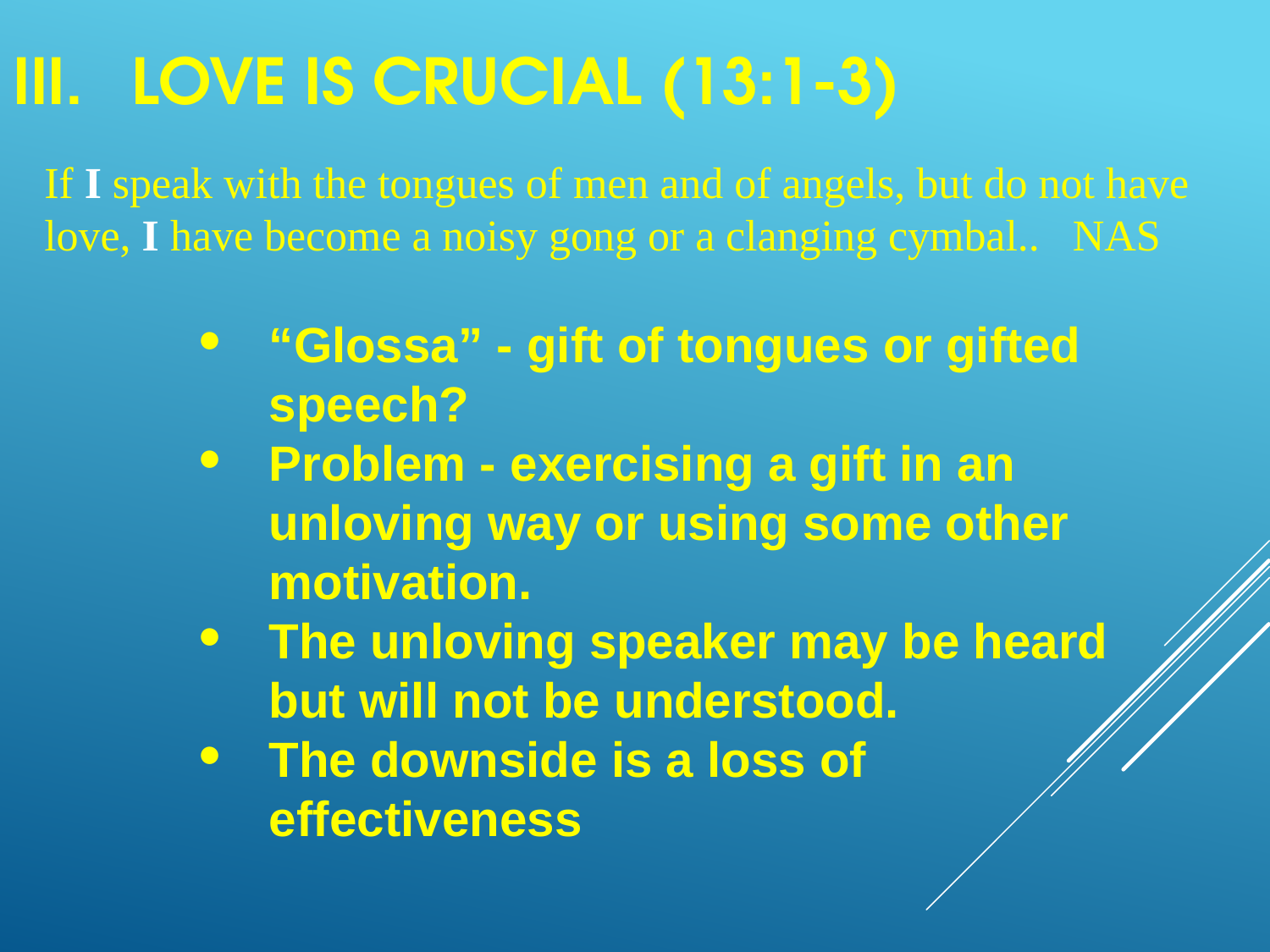

Iii.	Love is crucial (13:1-3)
If I speak with the tongues of men and of angels, but do not have love, I have become a noisy gong or a clanging cymbal..   NAS
“Glossa” - gift of tongues or gifted speech?
Problem - exercising a gift in an unloving way or using some other motivation.
The unloving speaker may be heard but will not be understood.
The downside is a loss of effectiveness